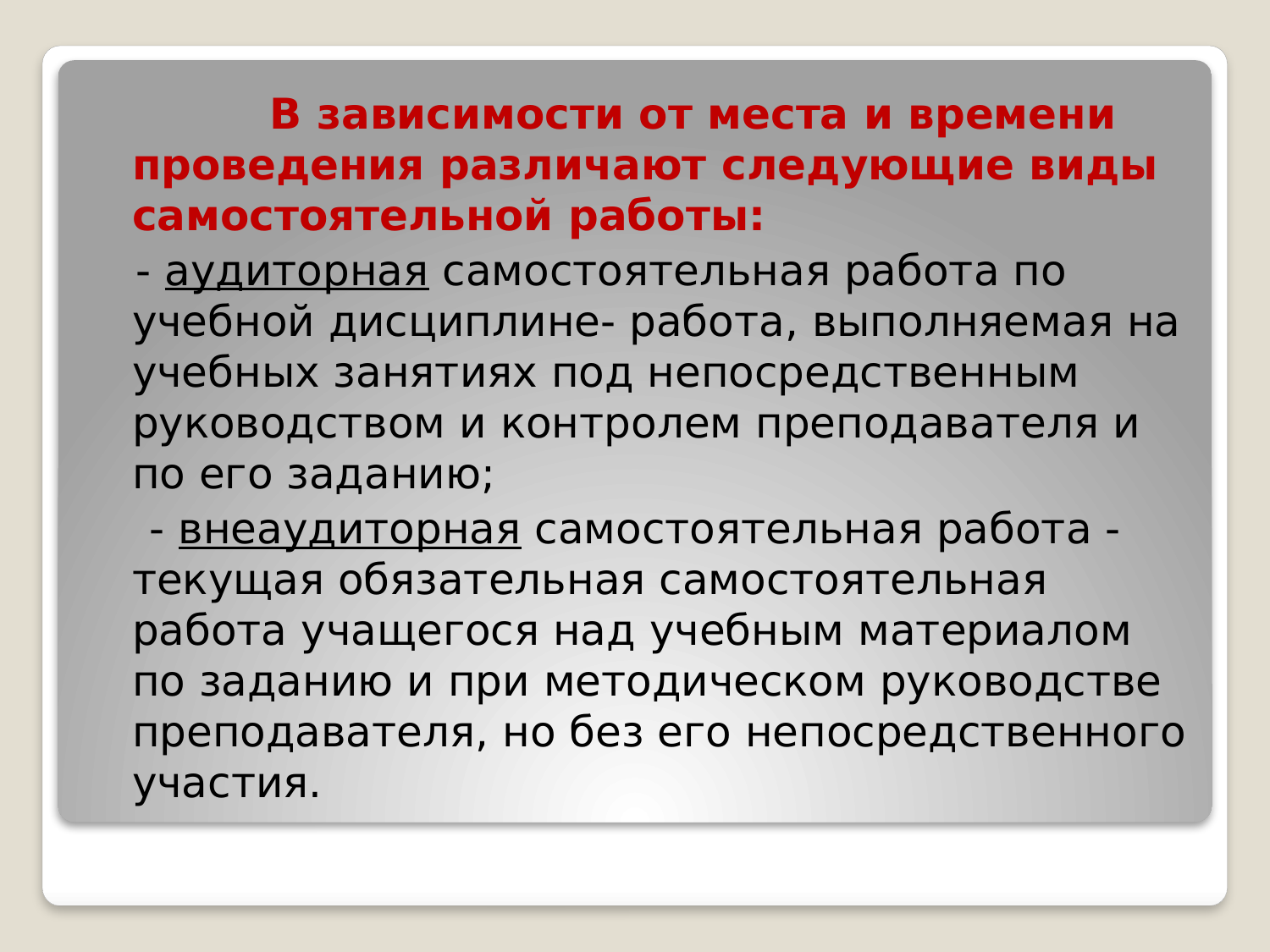

В зависимости от места и времени проведения различают следующие виды самостоятельной работы:
    - аудиторная самостоятельная работа по учебной дисциплине- работа, выполняемая на учебных занятиях под непосредственным руководством и контролем преподавателя и по его заданию;
    - внеаудиторная самостоятельная работа - текущая обязательная самостоятельная работа учащегося над учебным материалом по заданию и при методическом руководстве преподавателя, но без его непосредственного участия.
#